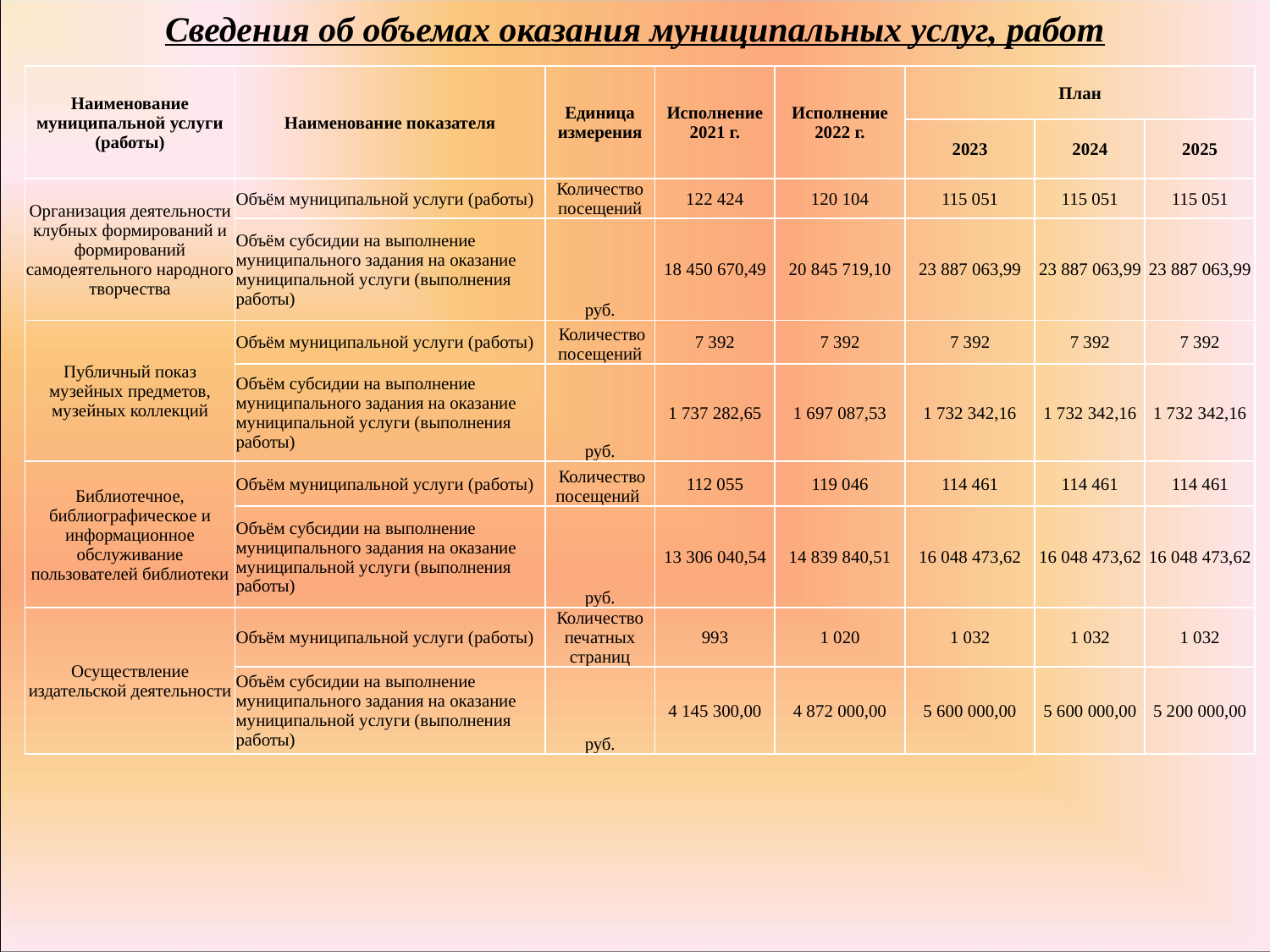

# Сведения об объемах оказания муниципальных услуг, работ
| Наименование муниципальной услуги (работы) | Наименование показателя | Единица измерения | Исполнение 2021 г. | Исполнение 2022 г. | План |  |  |
| --- | --- | --- | --- | --- | --- | --- | --- |
|  |  |  |  |  | 2023 | 2024 | 2025 |
| Организация деятельности клубных формирований и формирований самодеятельного народного творчества | Объём муниципальной услуги (работы) | Количество посещений | 122 424 | 120 104 | 115 051 | 115 051 | 115 051 |
|  | Объём субсидии на выполнение муниципального задания на оказание муниципальной услуги (выполнения работы) | руб. | 18 450 670,49 | 20 845 719,10 | 23 887 063,99 | 23 887 063,99 | 23 887 063,99 |
| Публичный показ музейных предметов, музейных коллекций | Объём муниципальной услуги (работы) | Количество посещений | 7 392 | 7 392 | 7 392 | 7 392 | 7 392 |
|  | Объём субсидии на выполнение муниципального задания на оказание муниципальной услуги (выполнения работы) | руб. | 1 737 282,65 | 1 697 087,53 | 1 732 342,16 | 1 732 342,16 | 1 732 342,16 |
| Библиотечное, библиографическое и информационное обслуживание пользователей библиотеки | Объём муниципальной услуги (работы) | Количество посещений | 112 055 | 119 046 | 114 461 | 114 461 | 114 461 |
|  | Объём субсидии на выполнение муниципального задания на оказание муниципальной услуги (выполнения работы) | руб. | 13 306 040,54 | 14 839 840,51 | 16 048 473,62 | 16 048 473,62 | 16 048 473,62 |
| Осуществление издательской деятельности | Объём муниципальной услуги (работы) | Количество печатных страниц | 993 | 1 020 | 1 032 | 1 032 | 1 032 |
|  | Объём субсидии на выполнение муниципального задания на оказание муниципальной услуги (выполнения работы) | руб. | 4 145 300,00 | 4 872 000,00 | 5 600 000,00 | 5 600 000,00 | 5 200 000,00 |